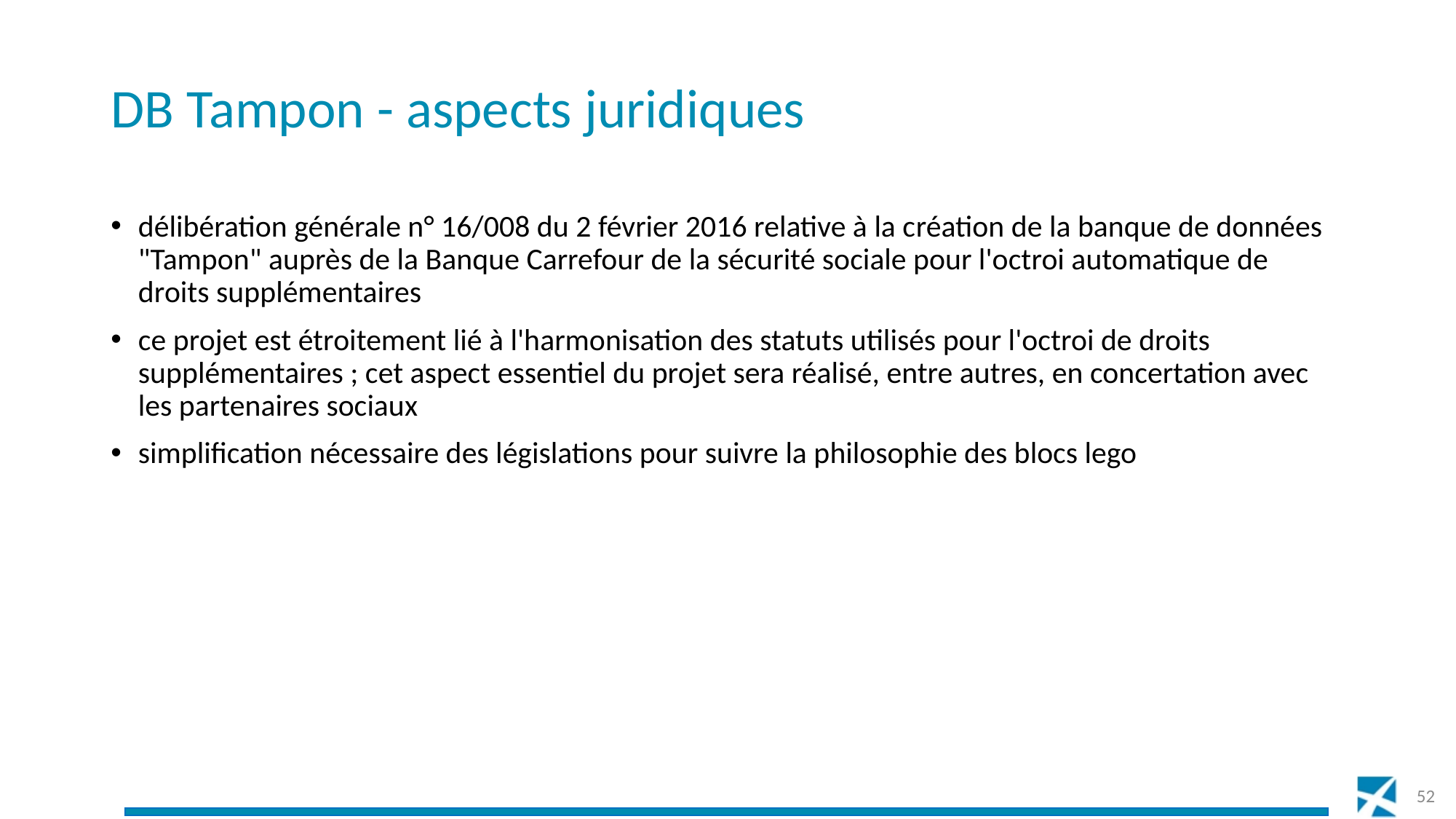

# DB Tampon - aspects juridiques
délibération générale n° 16/008 du 2 février 2016 relative à la création de la banque de données "Tampon" auprès de la Banque Carrefour de la sécurité sociale pour l'octroi automatique de droits supplémentaires
ce projet est étroitement lié à l'harmonisation des statuts utilisés pour l'octroi de droits supplémentaires ; cet aspect essentiel du projet sera réalisé, entre autres, en concertation avec les partenaires sociaux
simplification nécessaire des législations pour suivre la philosophie des blocs lego